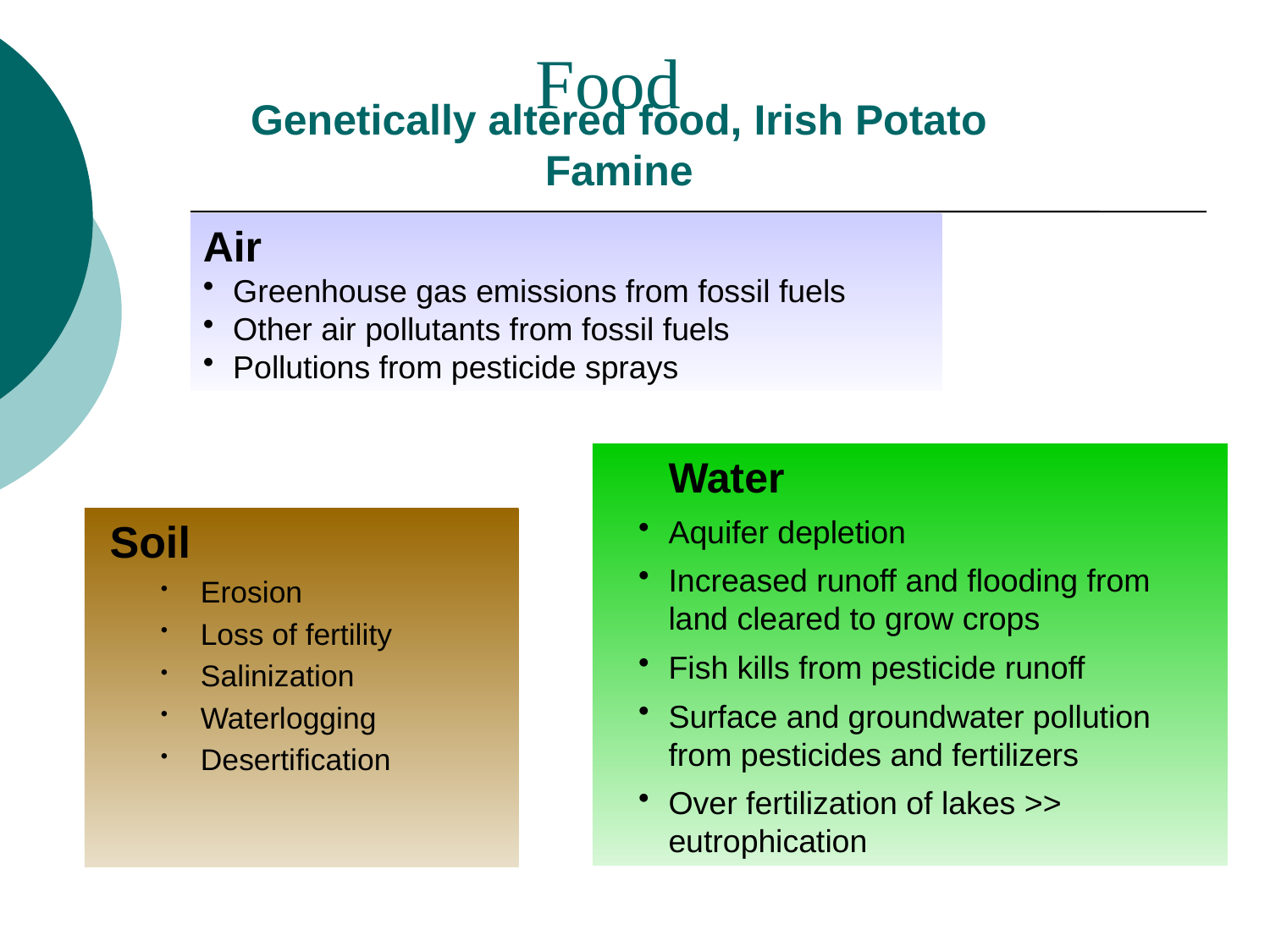

Food
# Genetically altered food, Irish Potato Famine
Air
Greenhouse gas emissions from fossil fuels
Other air pollutants from fossil fuels
Pollutions from pesticide sprays
Water
Aquifer depletion
Increased runoff and flooding from land cleared to grow crops
Fish kills from pesticide runoff
Surface and groundwater pollution from pesticides and fertilizers
Over fertilization of lakes >> eutrophication
 Soil
Erosion
Loss of fertility
Salinization
Waterlogging
Desertification